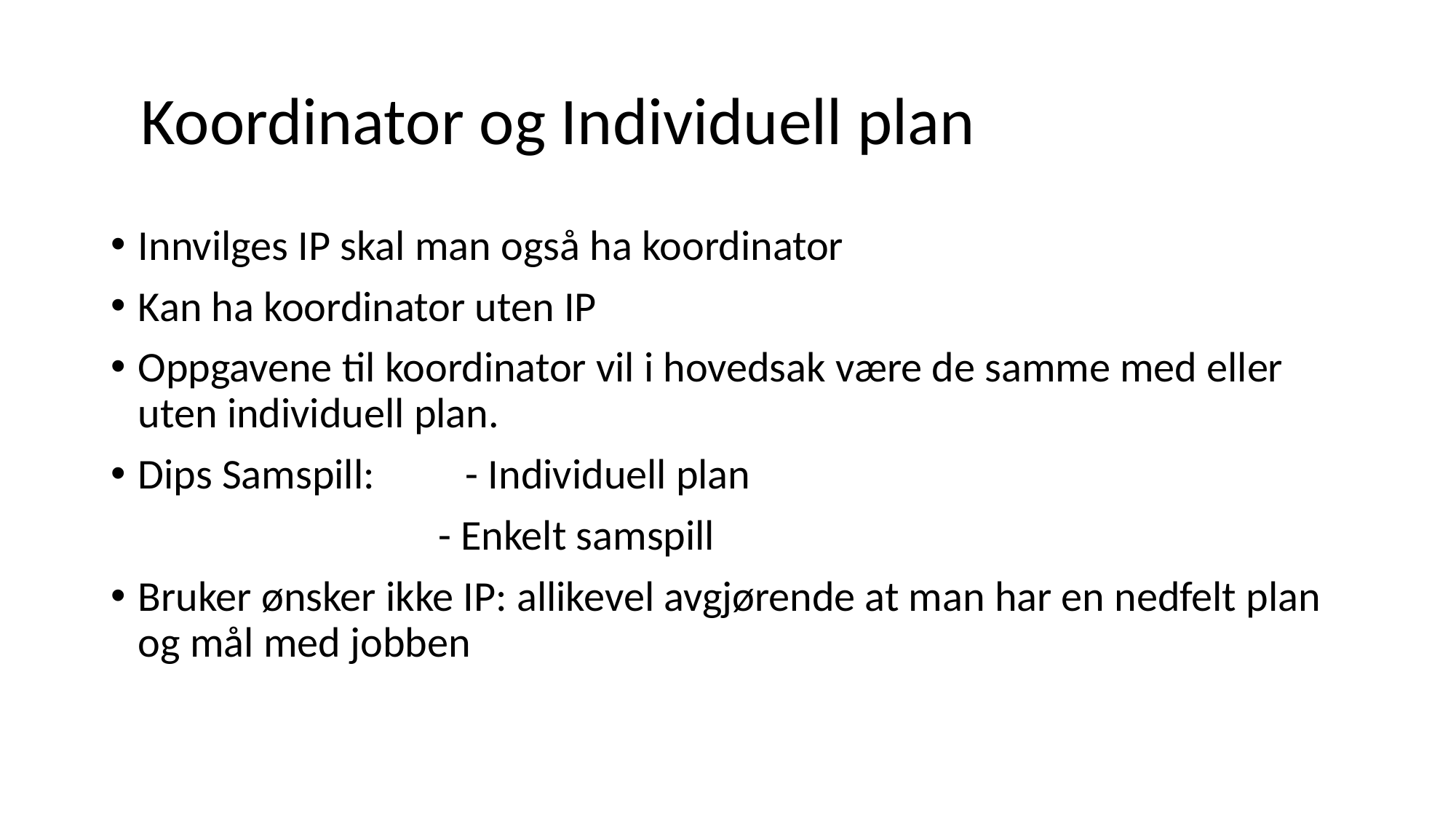

# Koordinator og Individuell plan
Innvilges IP skal man også ha koordinator​
Kan ha koordinator uten IP​
Oppgavene til koordinator vil i hovedsak være de samme med eller uten individuell plan. ​
Dips Samspill:  	- Individuell plan ​
			- Enkelt samspill​
Bruker ønsker ikke IP: allikevel avgjørende at man har en nedfelt plan og mål med jobben